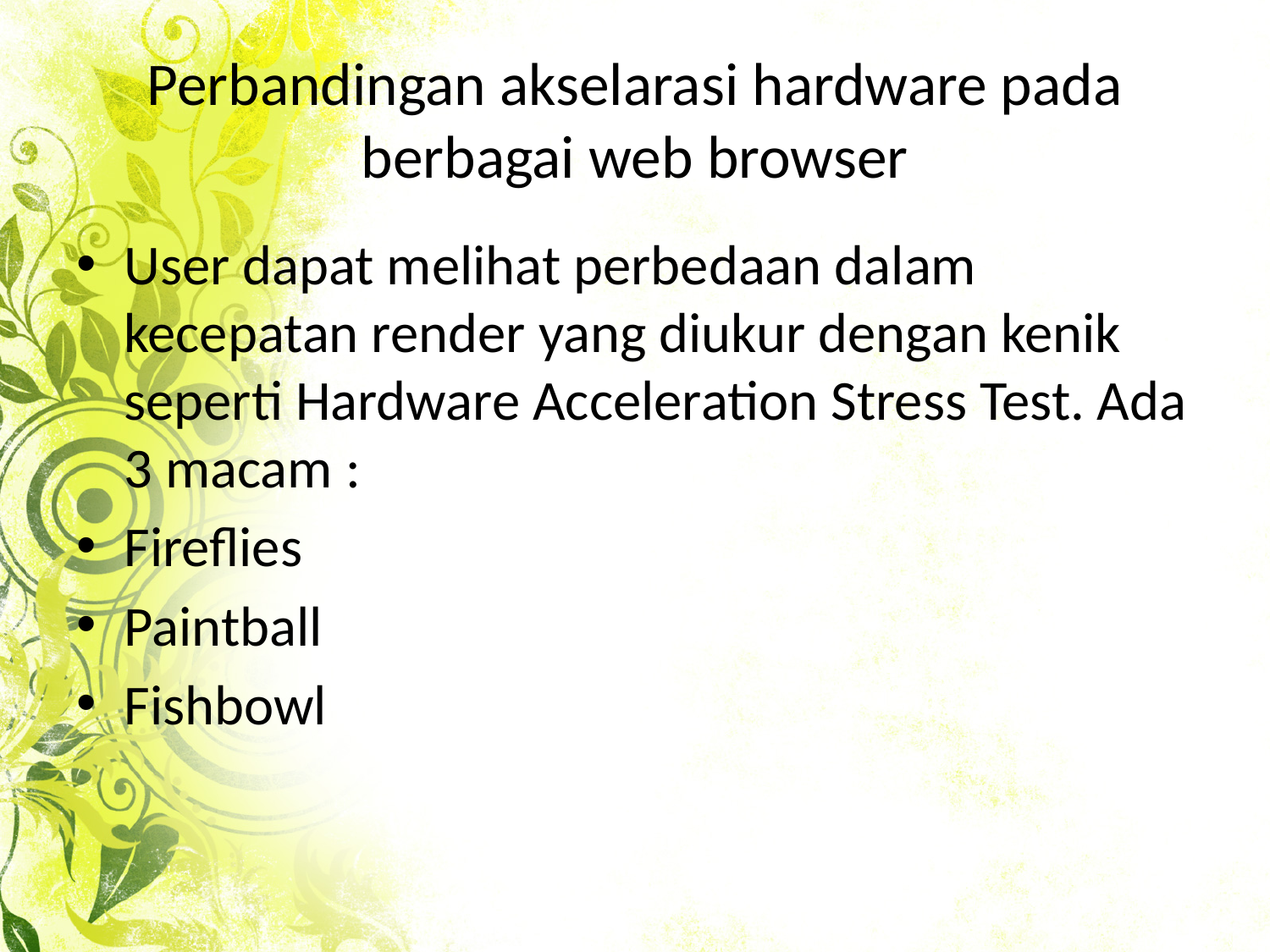

# Perbandingan akselarasi hardware pada berbagai web browser
User dapat melihat perbedaan dalam kecepatan render yang diukur dengan kenik seperti Hardware Acceleration Stress Test. Ada 3 macam :
Fireflies
Paintball
Fishbowl